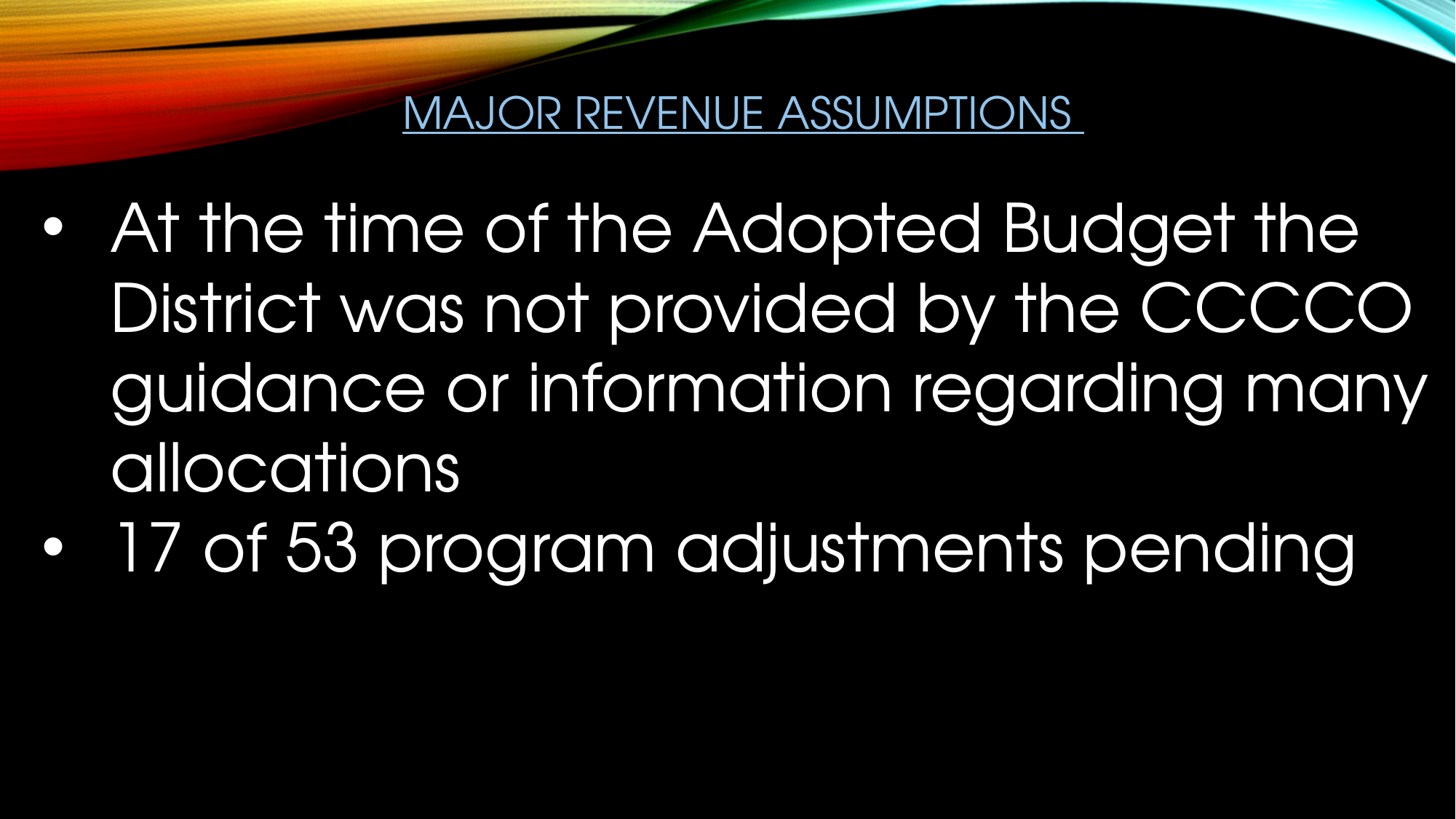

# Major Revenue assumptions
At the time of the Adopted Budget the District was not provided by the CCCCO guidance or information regarding many allocations
17 of 53 program adjustments pending